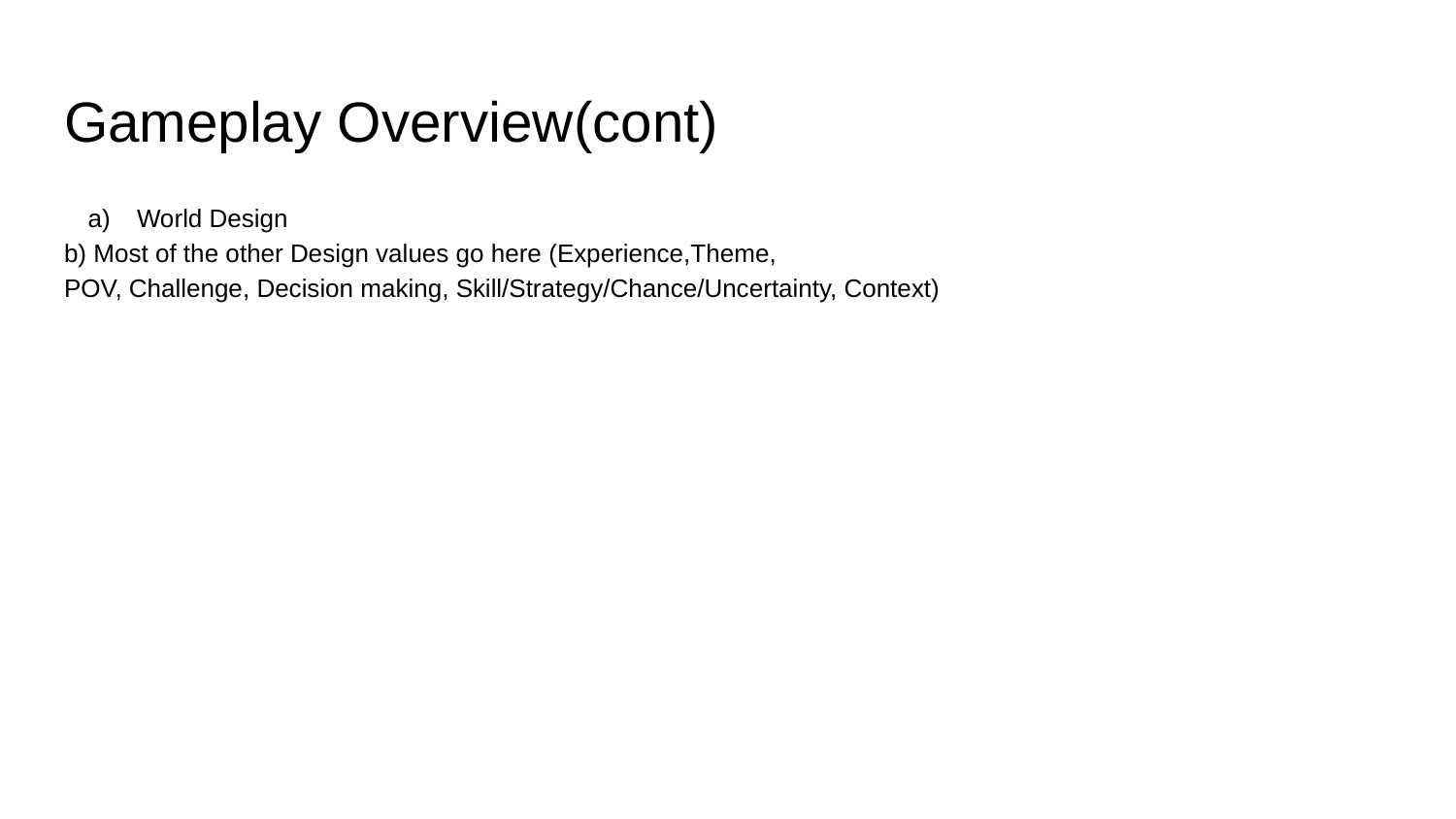

# Gameplay Overview(cont)
World Design
b) Most of the other Design values go here (Experience,Theme,
POV, Challenge, Decision making, Skill/Strategy/Chance/Uncertainty, Context)